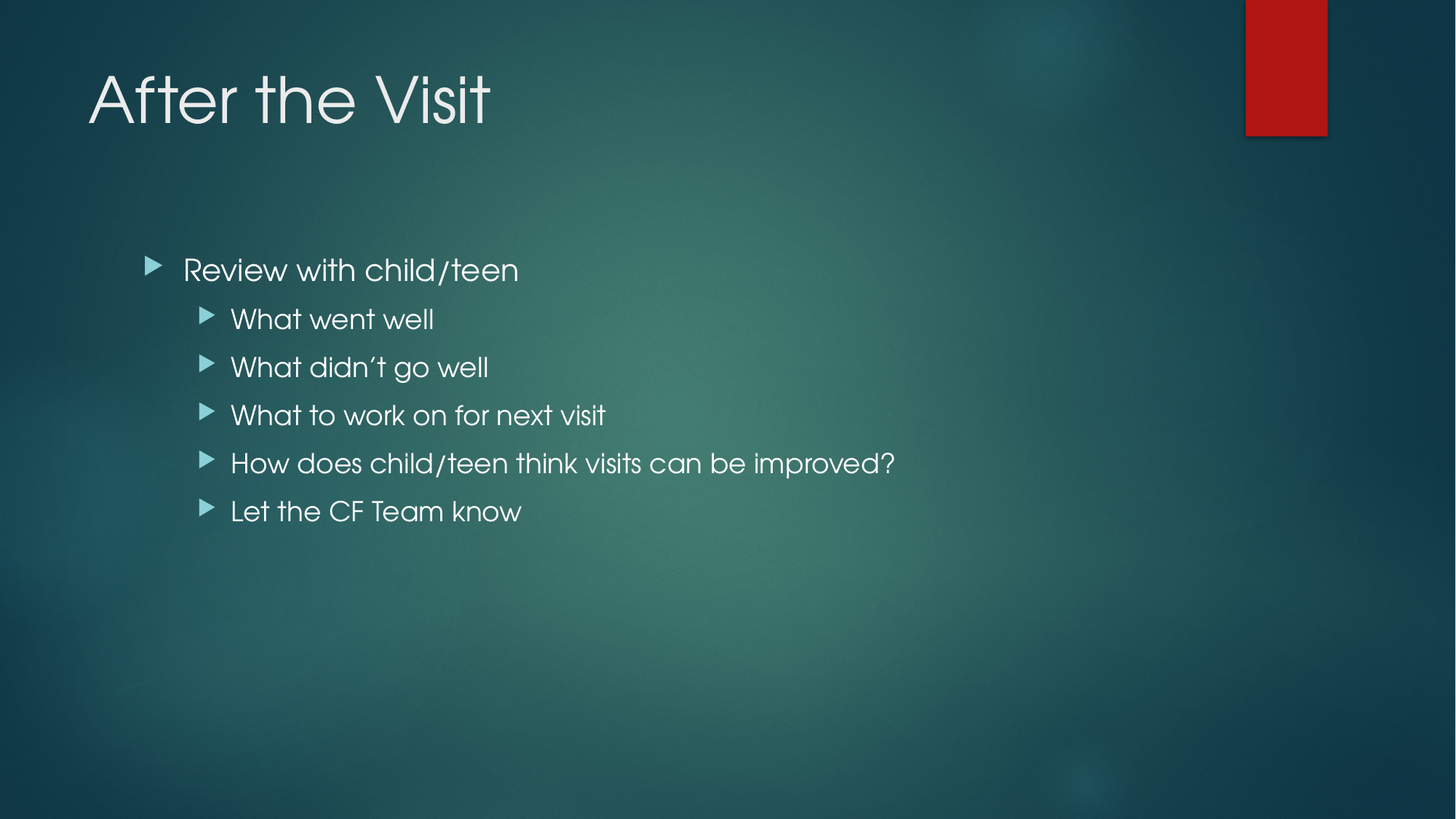

# After the Visit
Review with child/teen
What went well
What didn’t go well
What to work on for next visit
How does child/teen think visits can be improved?
Let the CF Team know